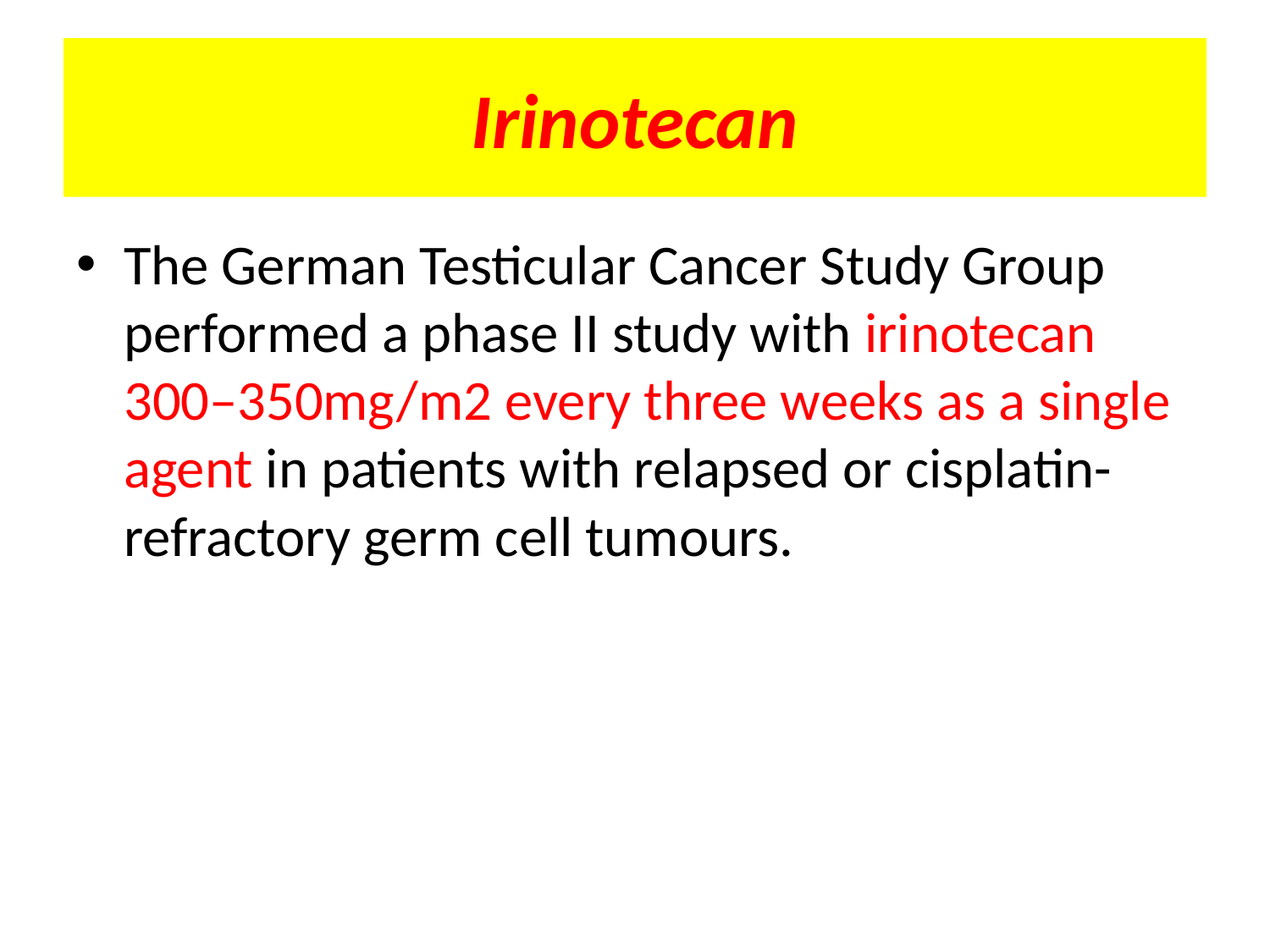

# Irinotecan
The German Testicular Cancer Study Group performed a phase II study with irinotecan 300–350mg/m2 every three weeks as a single agent in patients with relapsed or cisplatin-refractory germ cell tumours.